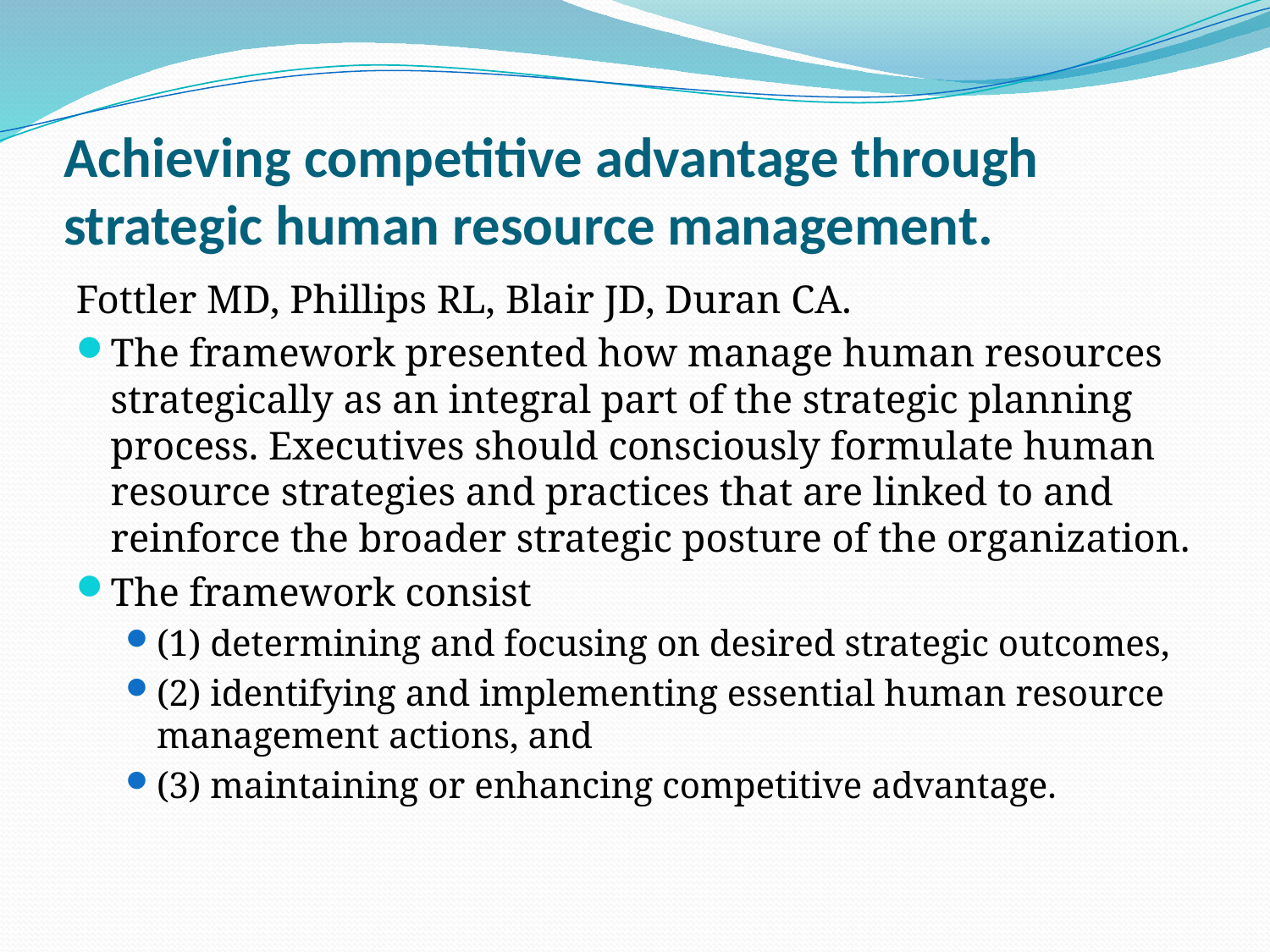

# Achieving competitive advantage through strategic human resource management.
Fottler MD, Phillips RL, Blair JD, Duran CA.
The framework presented how manage human resources strategically as an integral part of the strategic planning process. Executives should consciously formulate human resource strategies and practices that are linked to and reinforce the broader strategic posture of the organization.
The framework consist
(1) determining and focusing on desired strategic outcomes,
(2) identifying and implementing essential human resource management actions, and
(3) maintaining or enhancing competitive advantage.